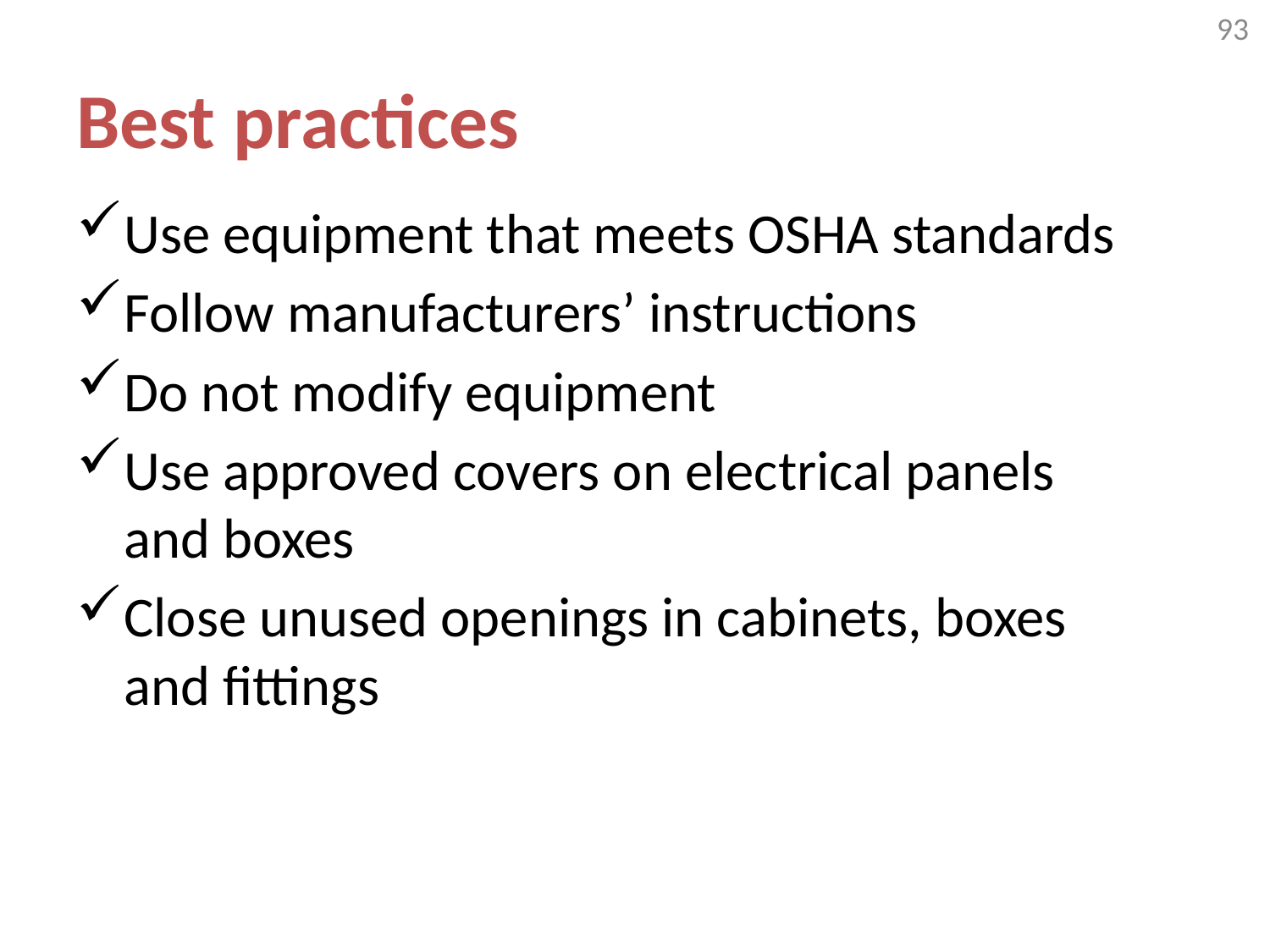

93
# Best practices
Use equipment that meets OSHA standards
Follow manufacturers’ instructions
Do not modify equipment
Use approved covers on electrical panels and boxes
Close unused openings in cabinets, boxes and fittings